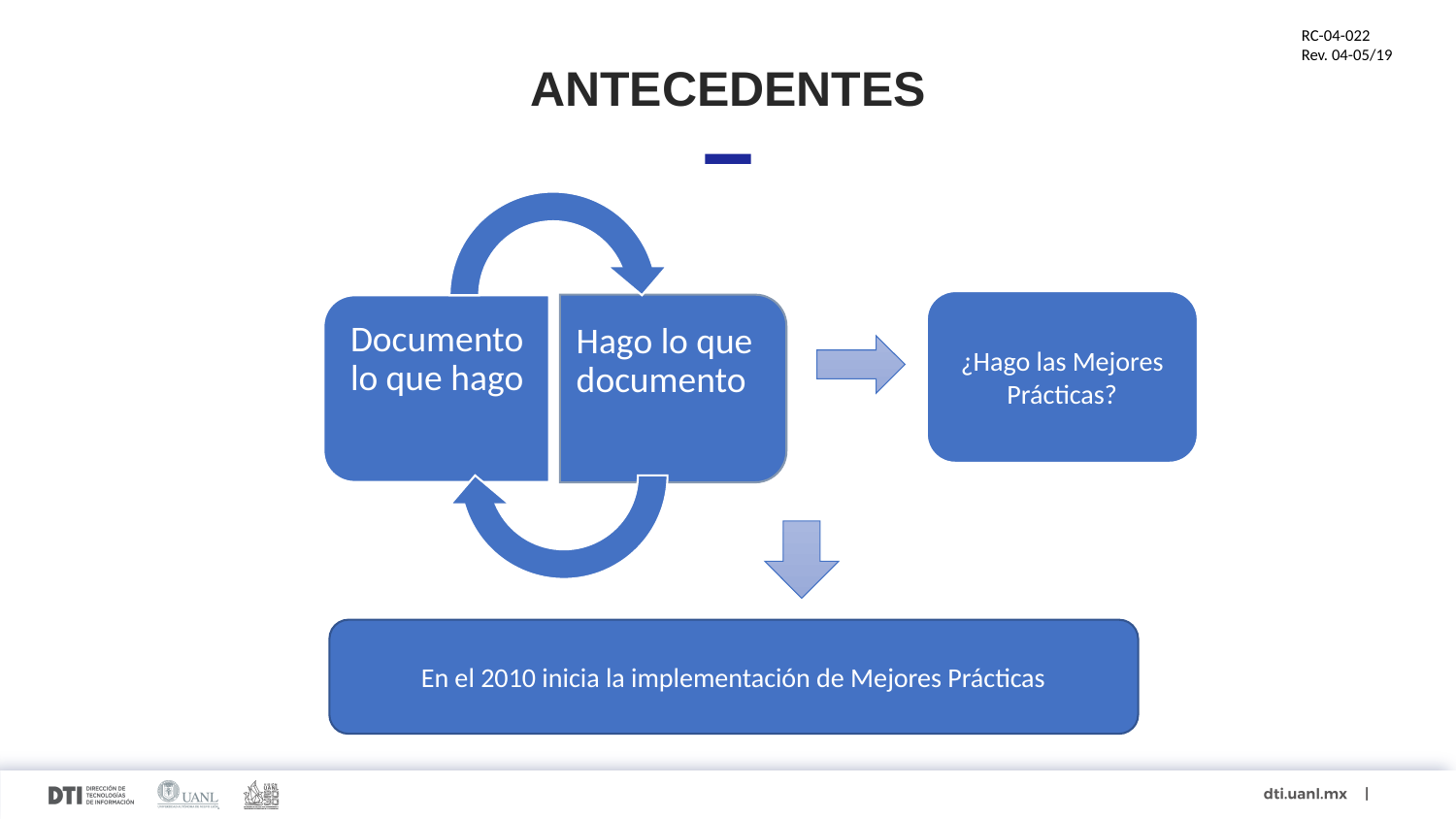

# ANTECEDENTES
Documento lo que hago
Hago lo que documento
¿Hago las Mejores Prácticas?

En el 2010 inicia la implementación de Mejores Prácticas